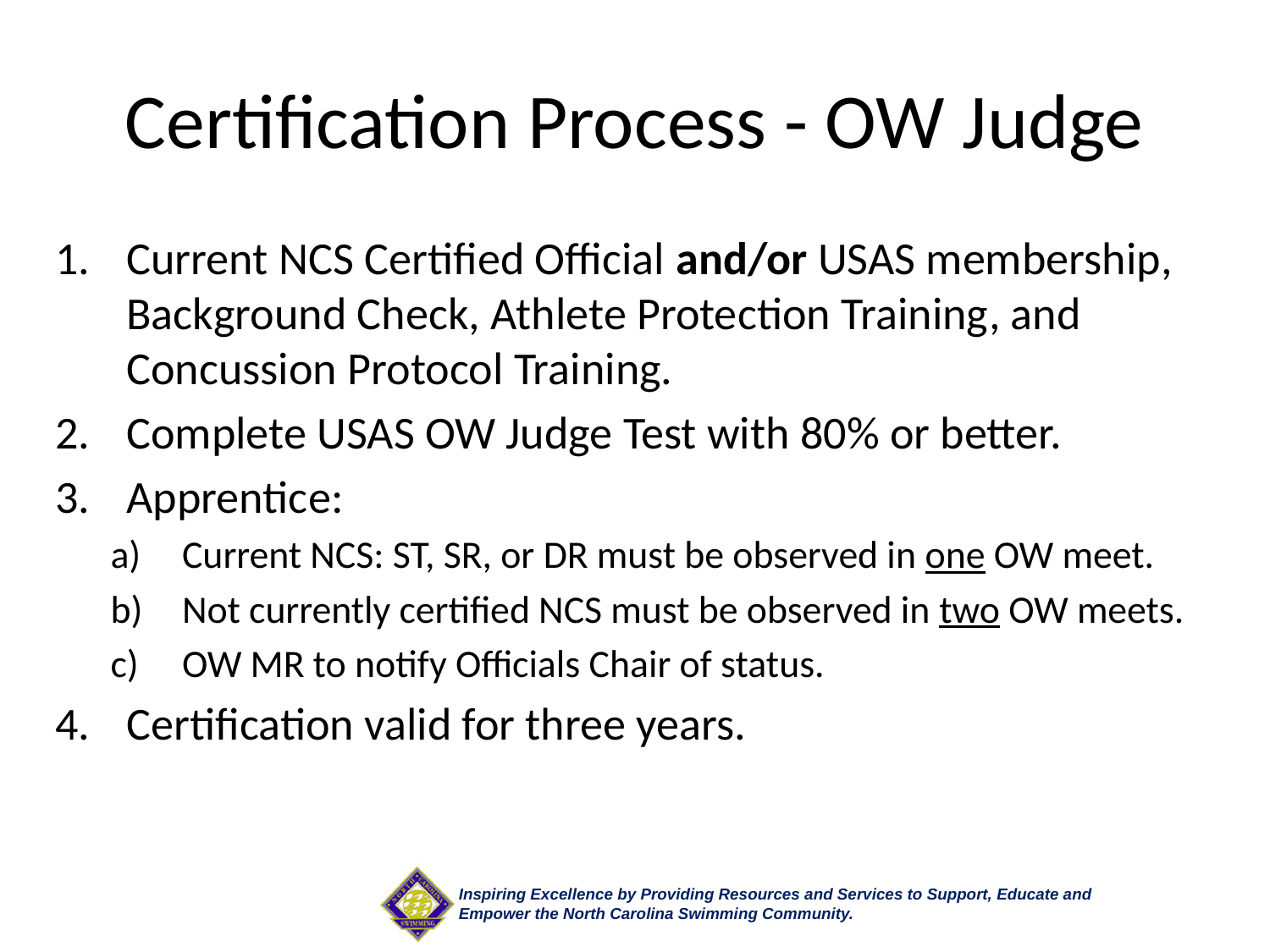

# Certification Process - OW Judge
Current NCS Certified Official and/or USAS membership, Background Check, Athlete Protection Training, and Concussion Protocol Training.
Complete USAS OW Judge Test with 80% or better.
Apprentice:
Current NCS: ST, SR, or DR must be observed in one OW meet.
Not currently certified NCS must be observed in two OW meets.
OW MR to notify Officials Chair of status.
Certification valid for three years.